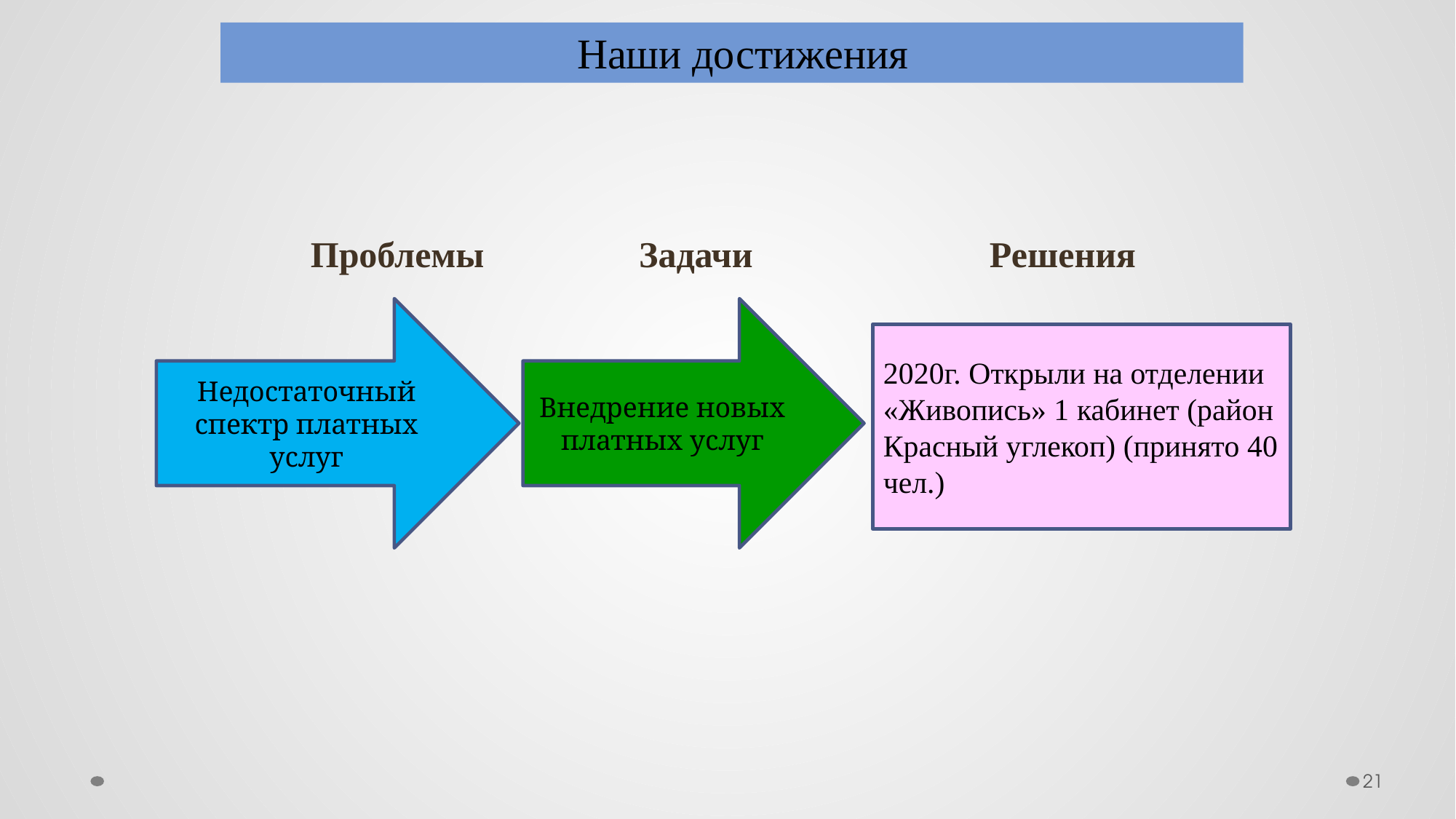

# Наши достижения

Проблемы                 Задачи                          Решения
Недостаточный спектр платных услуг
Внедрение новых платных услуг

2020г. Открыли на отделении «Живопись» 1 кабинет (район Красный углекоп) (принято 40 чел.)

21